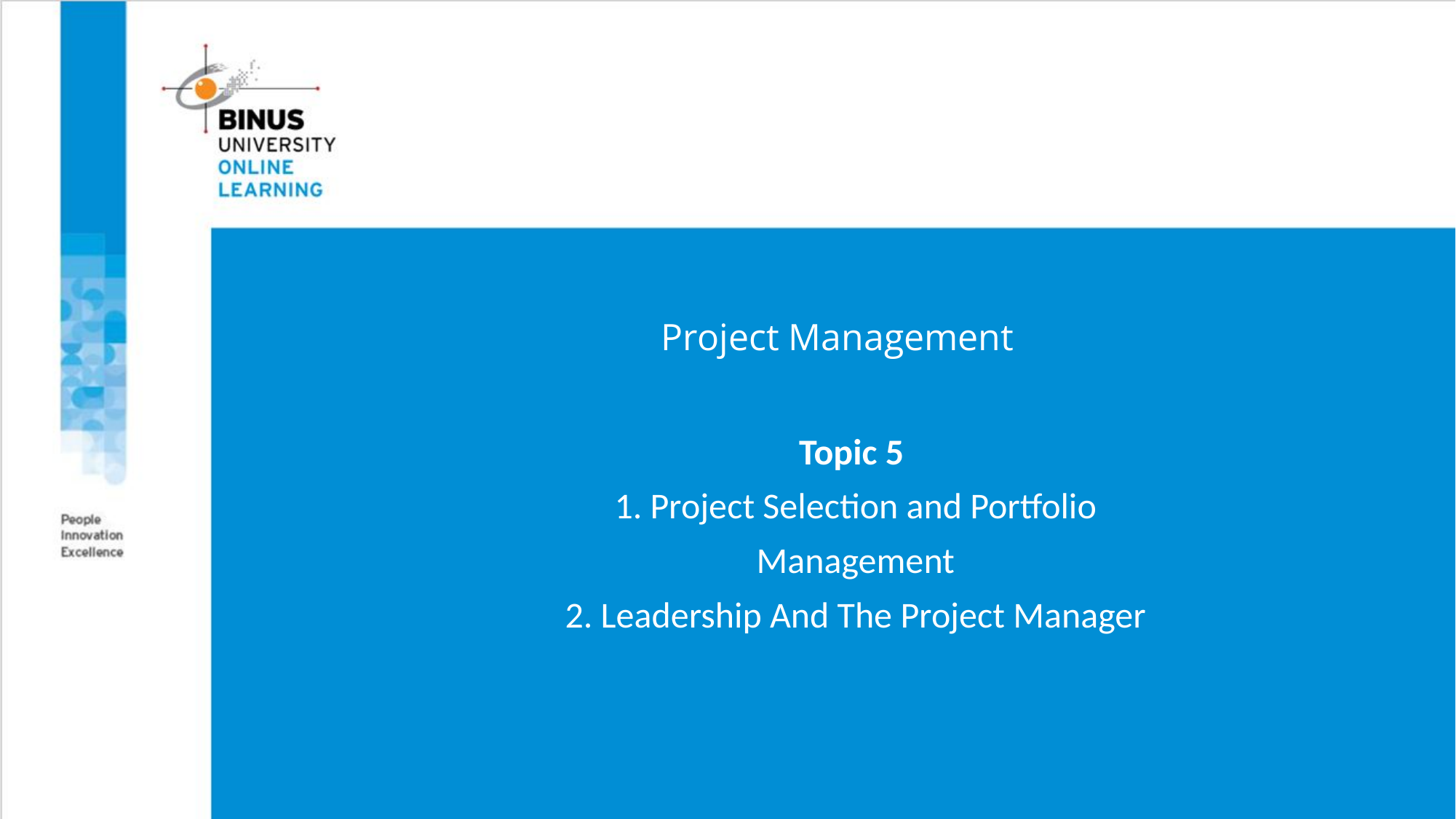

# Project Management
Topic 5
1. Project Selection and Portfolio
Management
2. Leadership And The Project Manager